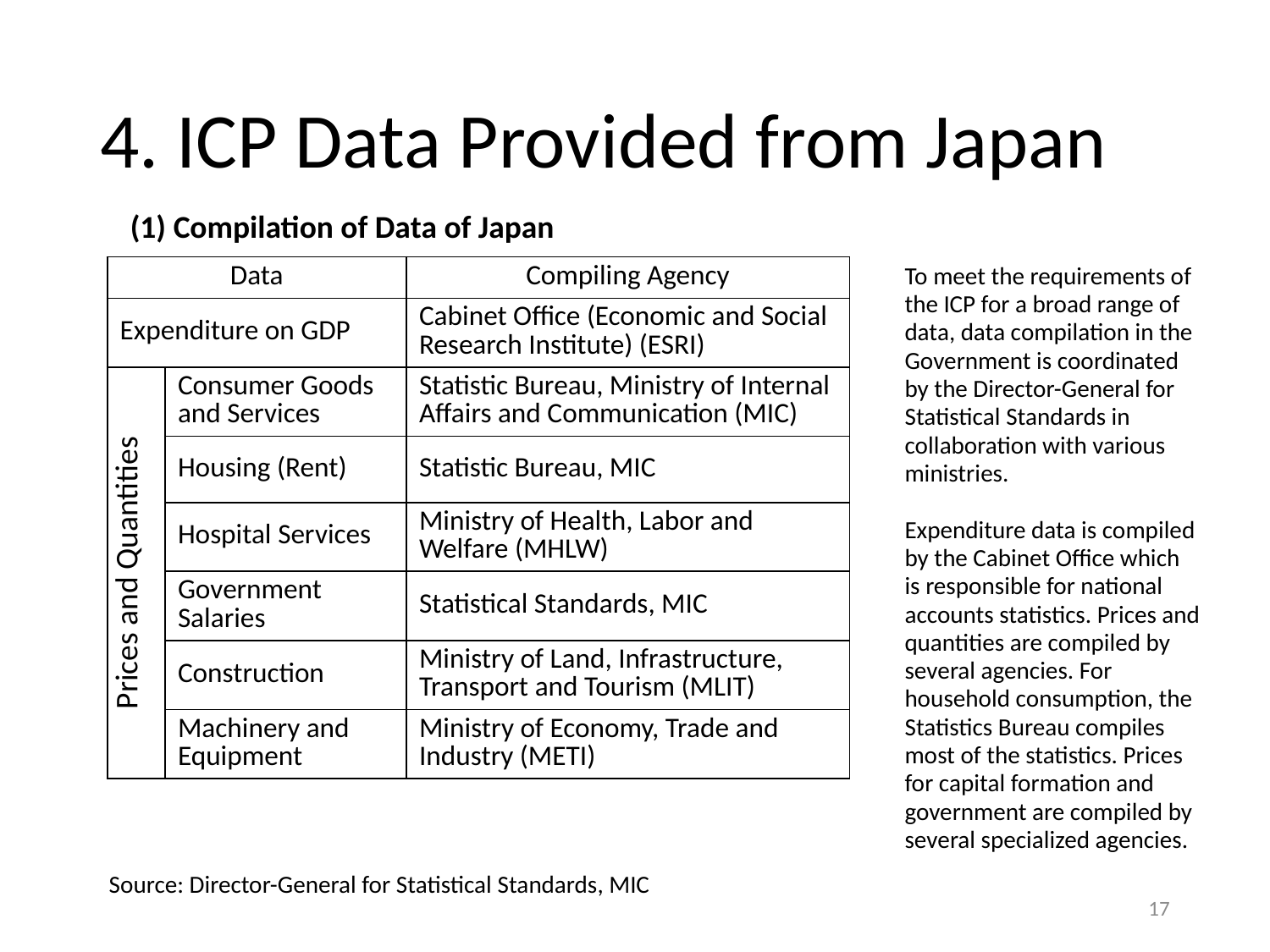

# 4. ICP Data Provided from Japan
(1) Compilation of Data of Japan
To meet the requirements of the ICP for a broad range of data, data compilation in the Government is coordinated by the Director-General for Statistical Standards in collaboration with various ministries.

Expenditure data is compiled by the Cabinet Office which is responsible for national accounts statistics. Prices and quantities are compiled by several agencies. For household consumption, the Statistics Bureau compiles most of the statistics. Prices for capital formation and government are compiled by several specialized agencies.
| Data |  | Compiling Agency |
| --- | --- | --- |
| Expenditure on GDP |  | Cabinet Office (Economic and Social Research Institute) (ESRI) |
| Prices and Quantities | Consumer Goods and Services | Statistic Bureau, Ministry of Internal Affairs and Communication (MIC) |
|  | Housing (Rent) | Statistic Bureau, MIC |
|  | Hospital Services | Ministry of Health, Labor and Welfare (MHLW) |
|  | Government Salaries | Statistical Standards, MIC |
|  | Construction | Ministry of Land, Infrastructure, Transport and Tourism (MLIT) |
|  | Machinery and Equipment | Ministry of Economy, Trade and Industry (METI) |
Source: Director-General for Statistical Standards, MIC
17